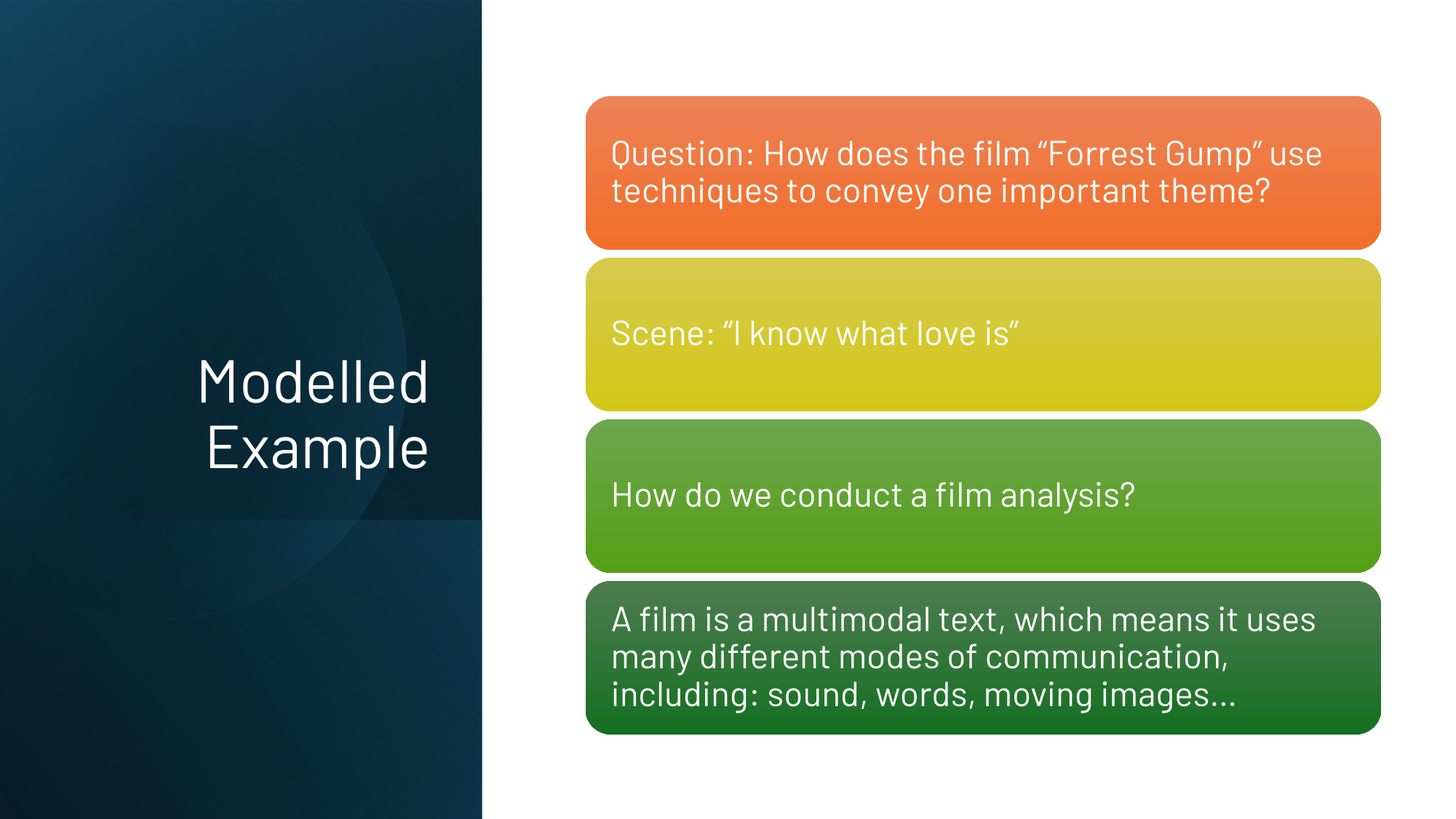

Question: How does the film “Forrest Gump” use techniques to convey one important theme?
Scene: “I know what love is”
How do we conduct a film analysis?
A film is a multimodal text, which means it uses many different modes of communication, including: sound, words, moving images…

# Modelled Example